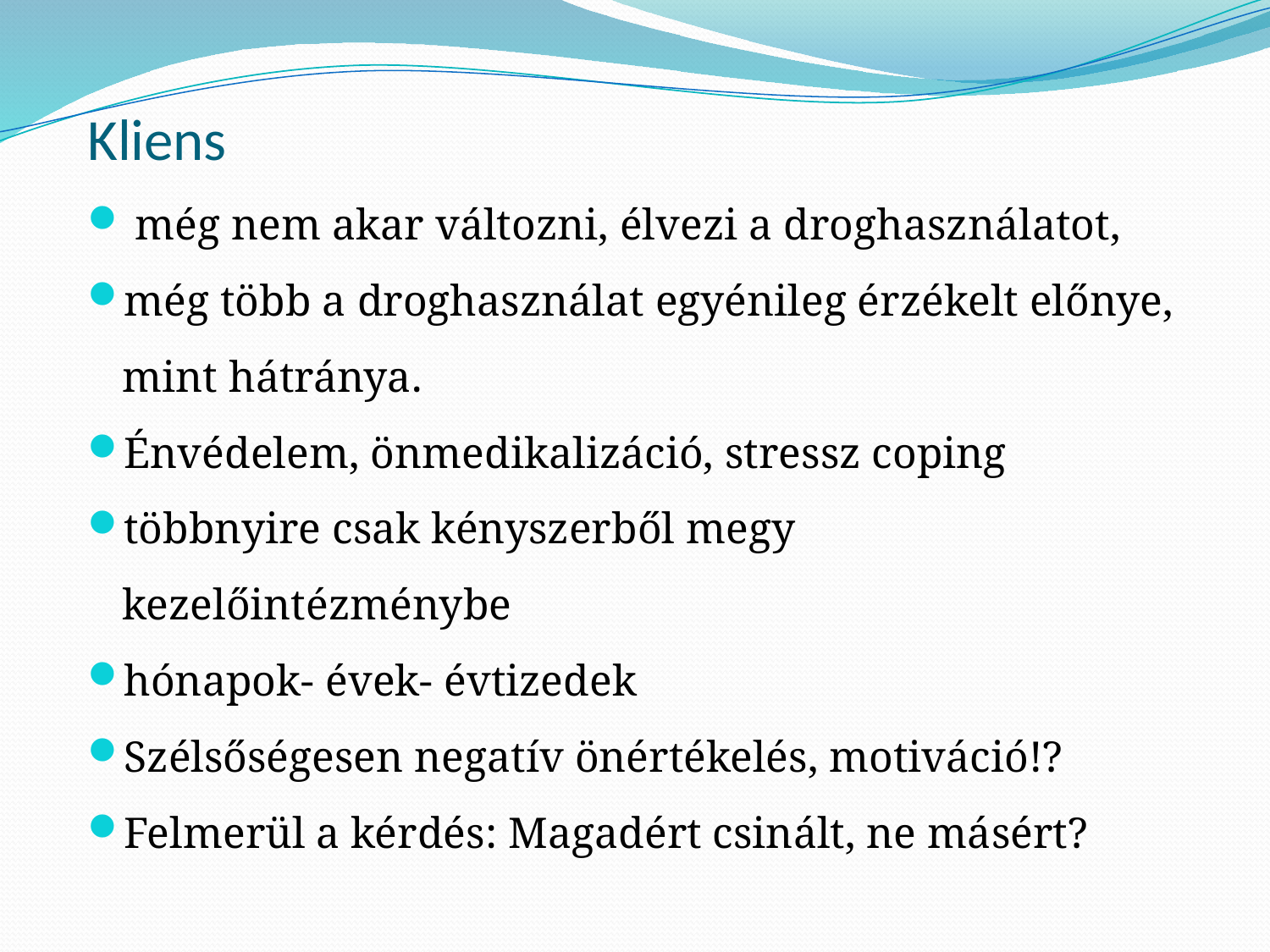

Kliens
 még nem akar változni, élvezi a droghasználatot,
még több a droghasználat egyénileg érzékelt előnye, mint hátránya.
Énvédelem, önmedikalizáció, stressz coping
többnyire csak kényszerből megy kezelőintézménybe
hónapok- évek- évtizedek
Szélsőségesen negatív önértékelés, motiváció!?
Felmerül a kérdés: Magadért csinált, ne másért?